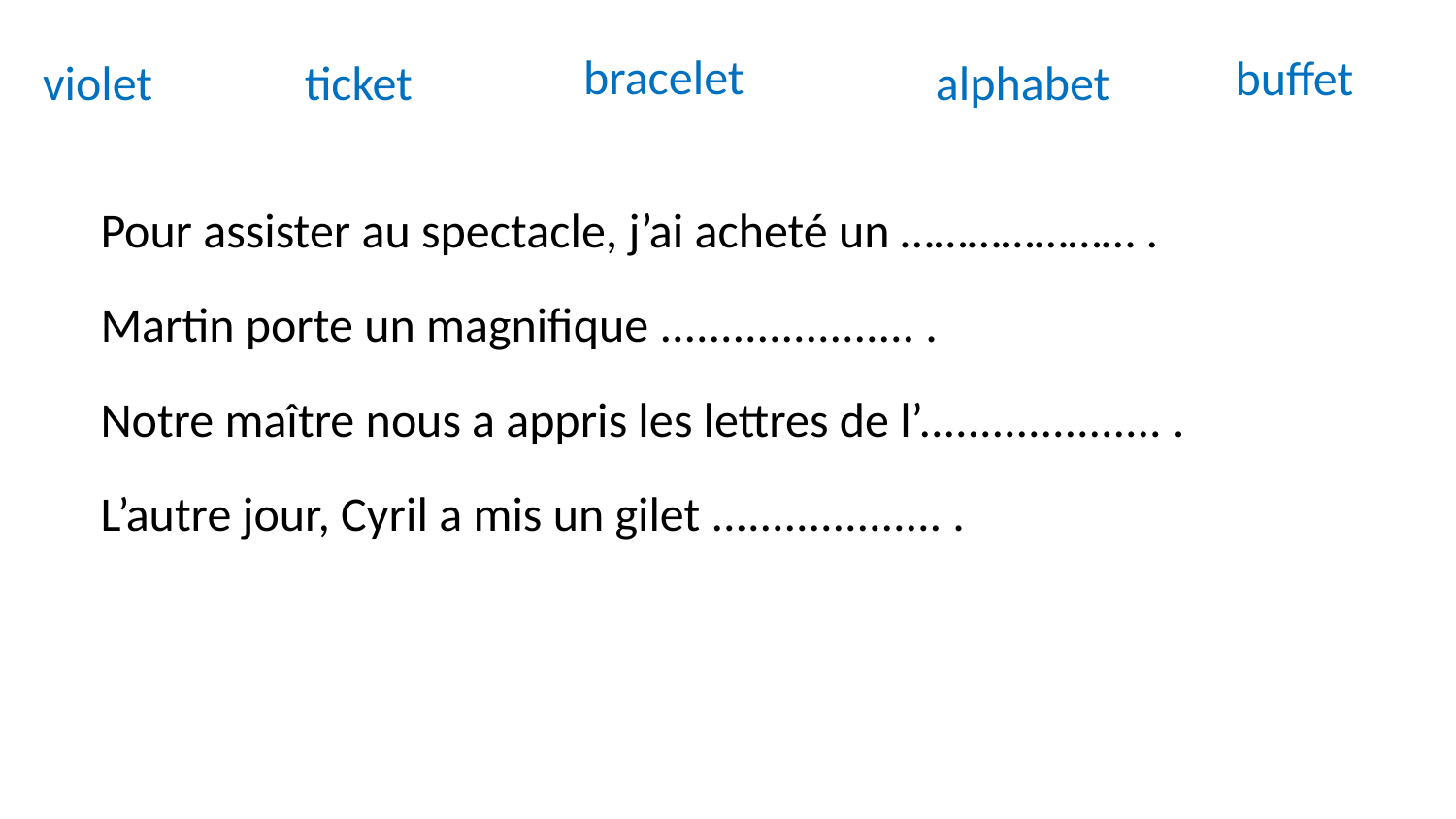

bracelet
buffet
violet
ticket
alphabet
Pour assister au spectacle, j’ai acheté un ………………… .
Martin porte un magnifique ..................... .
Notre maître nous a appris les lettres de l’.................... .
L’autre jour, Cyril a mis un gilet ................... .